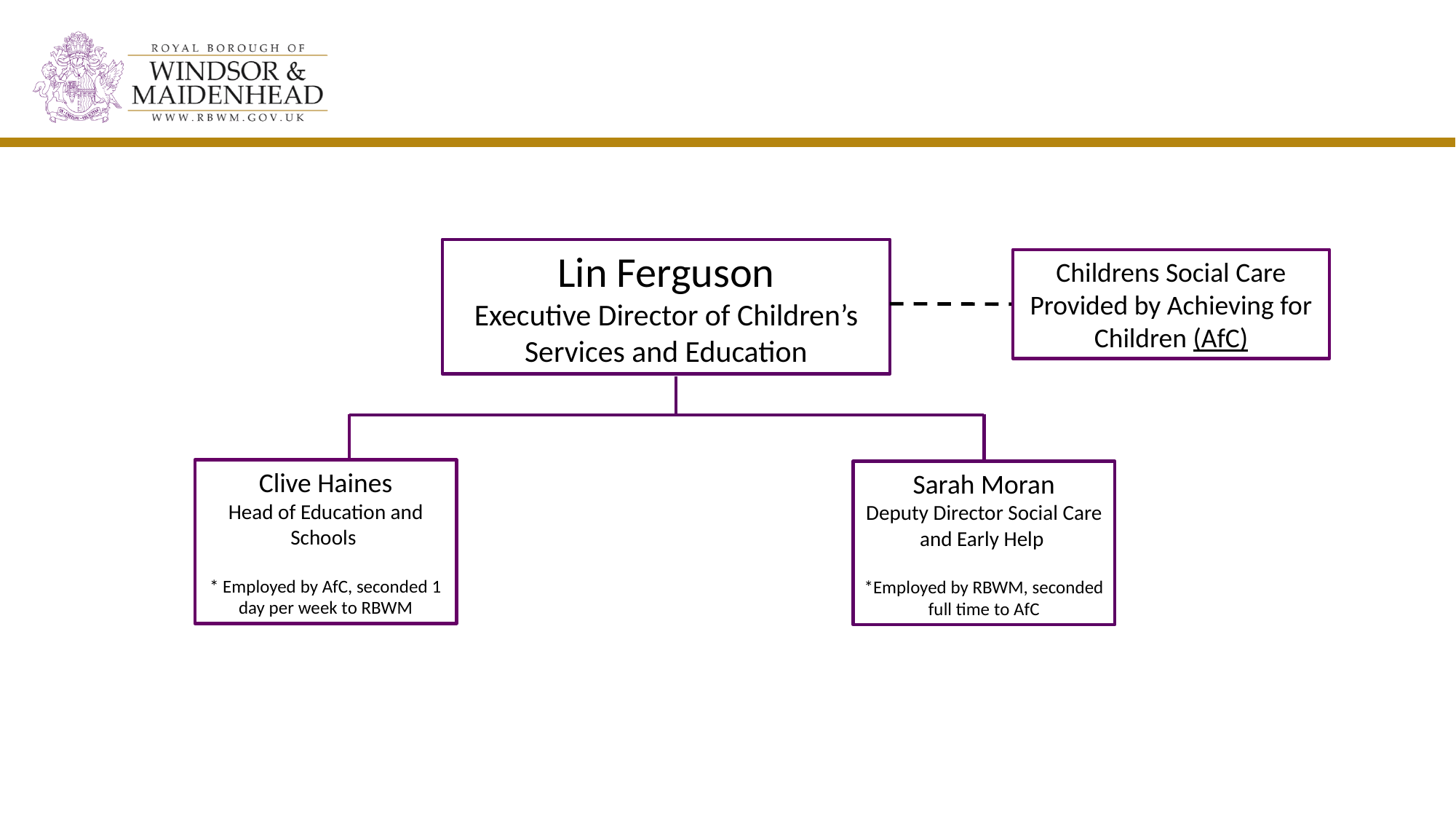

Structure Level 9
Lin Ferguson
Executive Director of Children’s Services and Education
Childrens Social Care Provided by Achieving for Children (AfC)
Clive Haines
Head of Education and Schools

* Employed by AfC, seconded 1 day per week to RBWM
Sarah Moran
Deputy Director Social Care and Early Help

*Employed by RBWM, seconded full time to AfC